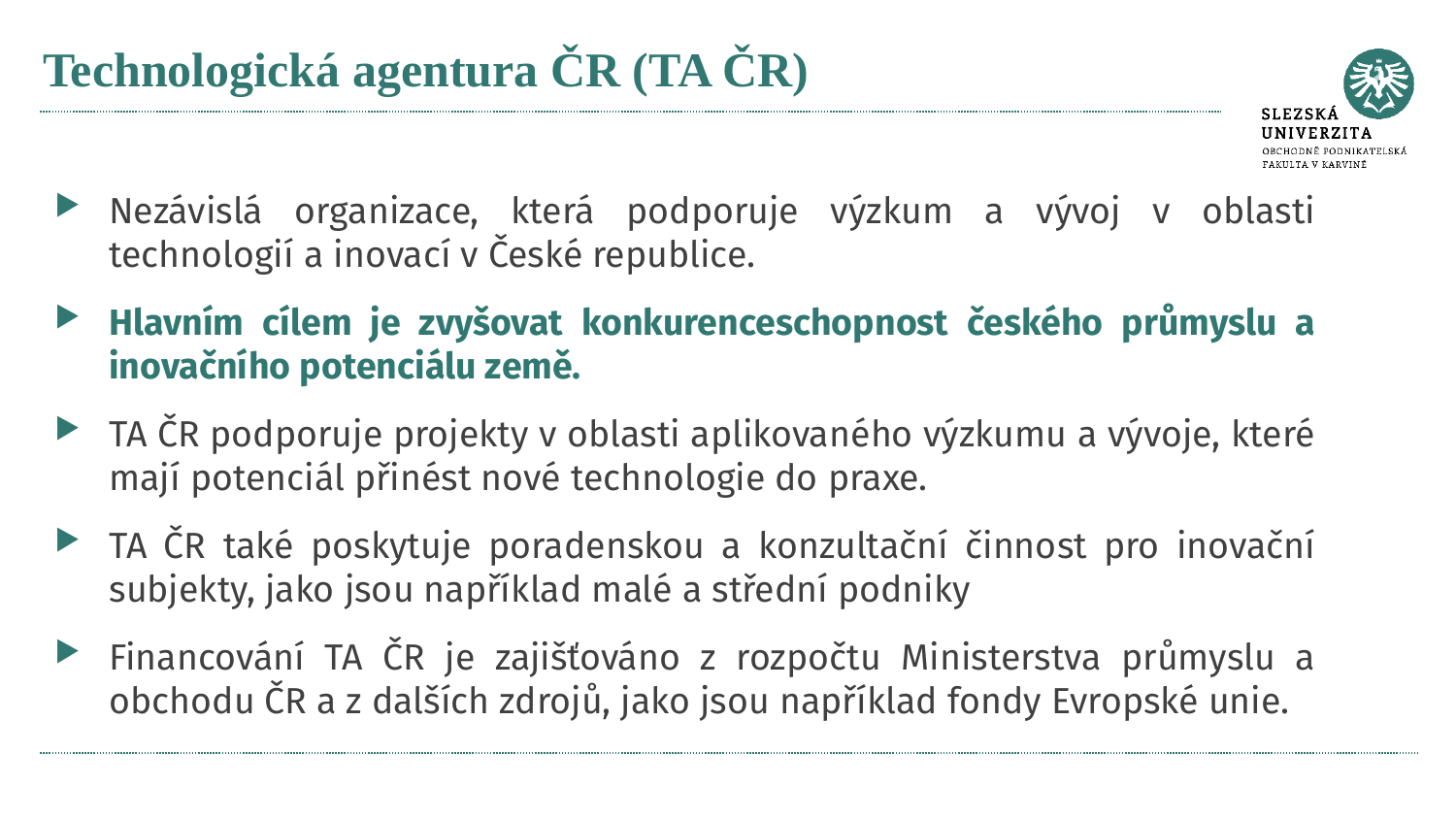

# Technologická agentura ČR (TA ČR)
Nezávislá organizace, která podporuje výzkum a vývoj v oblasti technologií a inovací v České republice.
Hlavním cílem je zvyšovat konkurenceschopnost českého průmyslu a inovačního potenciálu země.
TA ČR podporuje projekty v oblasti aplikovaného výzkumu a vývoje, které mají potenciál přinést nové technologie do praxe.
TA ČR také poskytuje poradenskou a konzultační činnost pro inovační subjekty, jako jsou například malé a střední podniky
Financování TA ČR je zajišťováno z rozpočtu Ministerstva průmyslu a obchodu ČR a z dalších zdrojů, jako jsou například fondy Evropské unie.